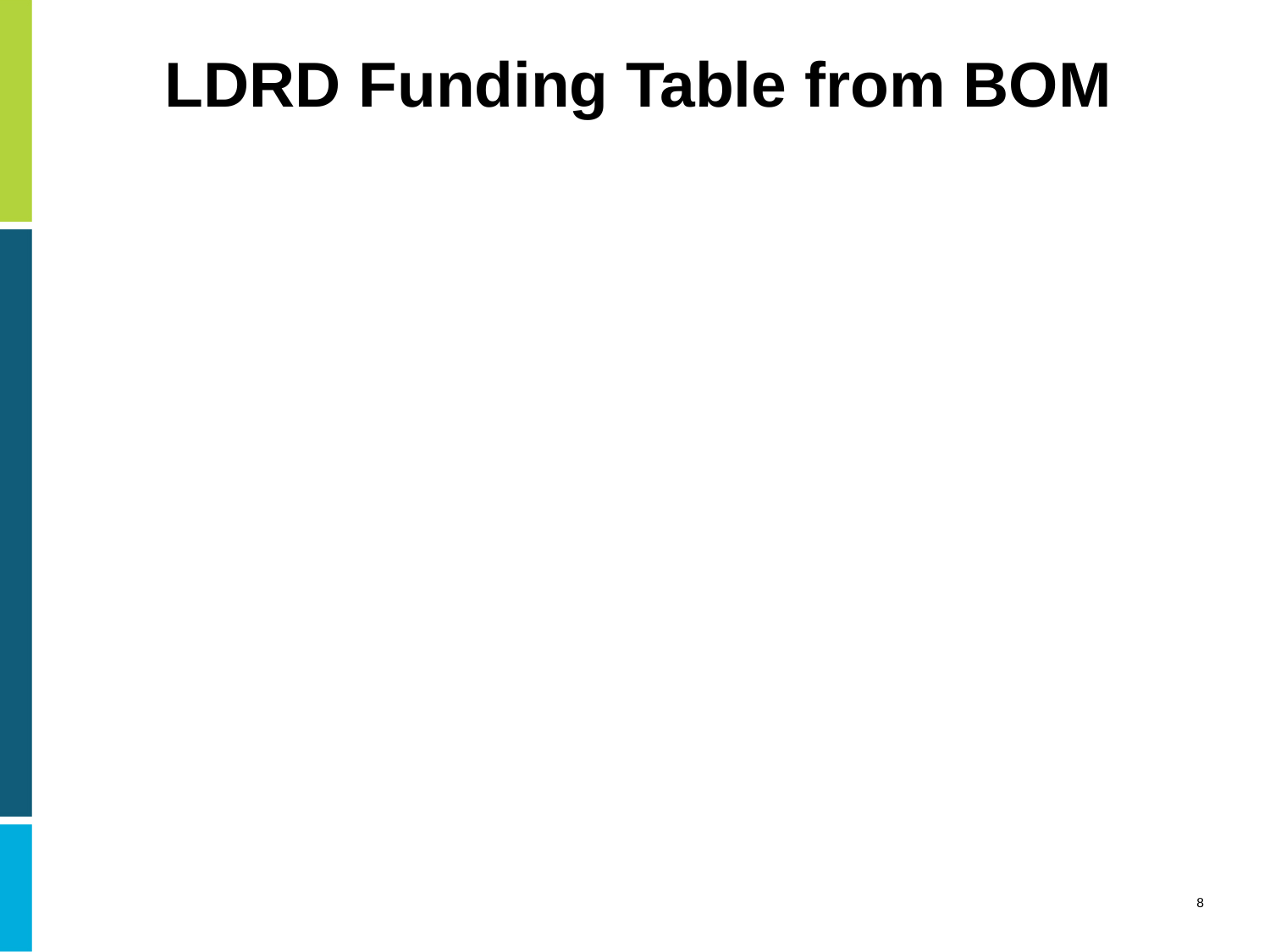

# LDRD Funding Table from BOM
8